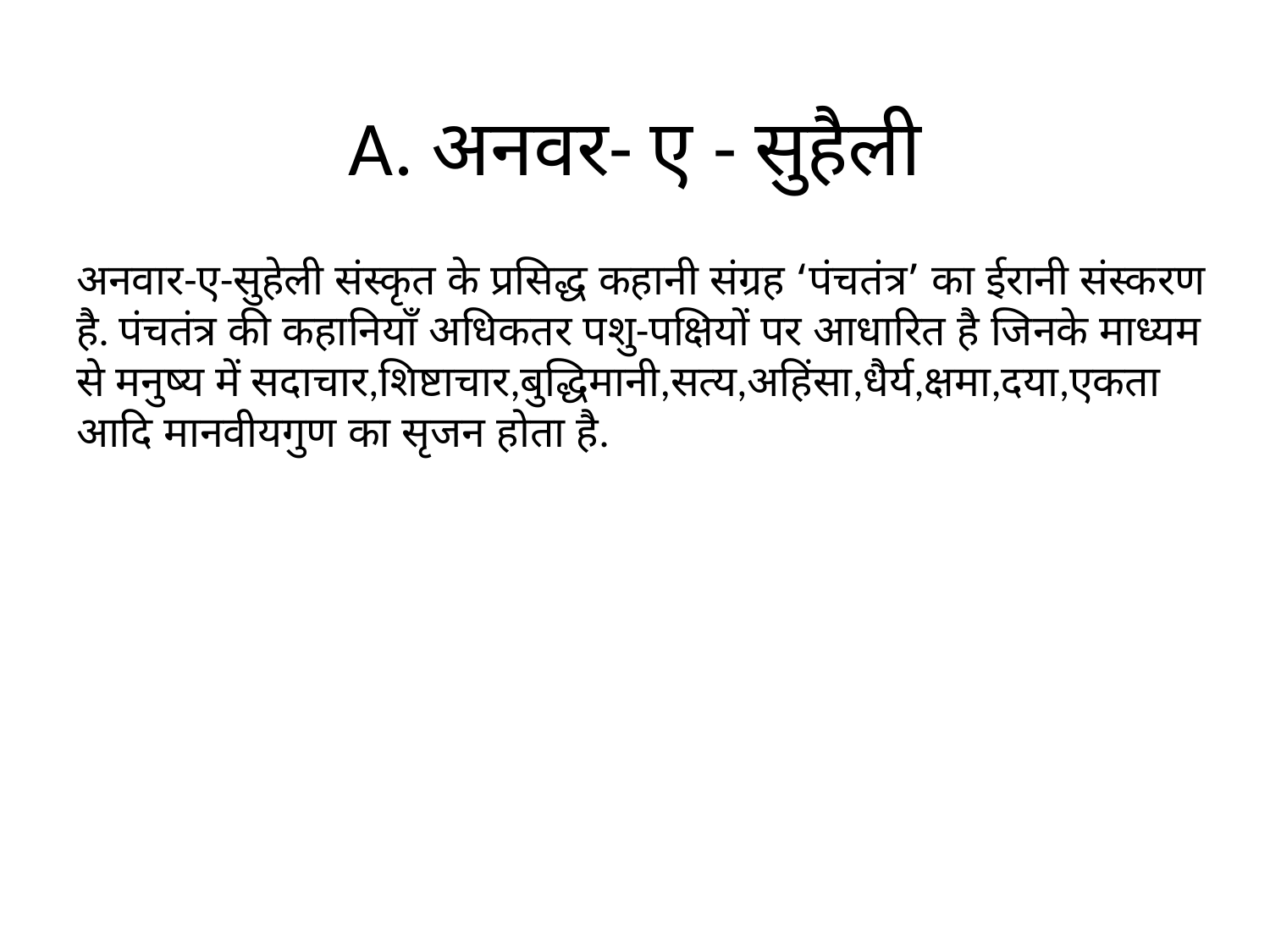

# A. अनवर- ए - सुहैली
अनवार-ए-सुहेली संस्कृत के प्रसिद्ध कहानी संग्रह ‘पंचतंत्र’ का ईरानी संस्करण है. पंचतंत्र की कहानियाँ अधिकतर पशु-पक्षियों पर आधारित है जिनके माध्यम से मनुष्य में सदाचार,शिष्टाचार,बुद्धिमानी,सत्य,अहिंसा,धैर्य,क्षमा,दया,एकता आदि मानवीयगुण का सृजन होता है.